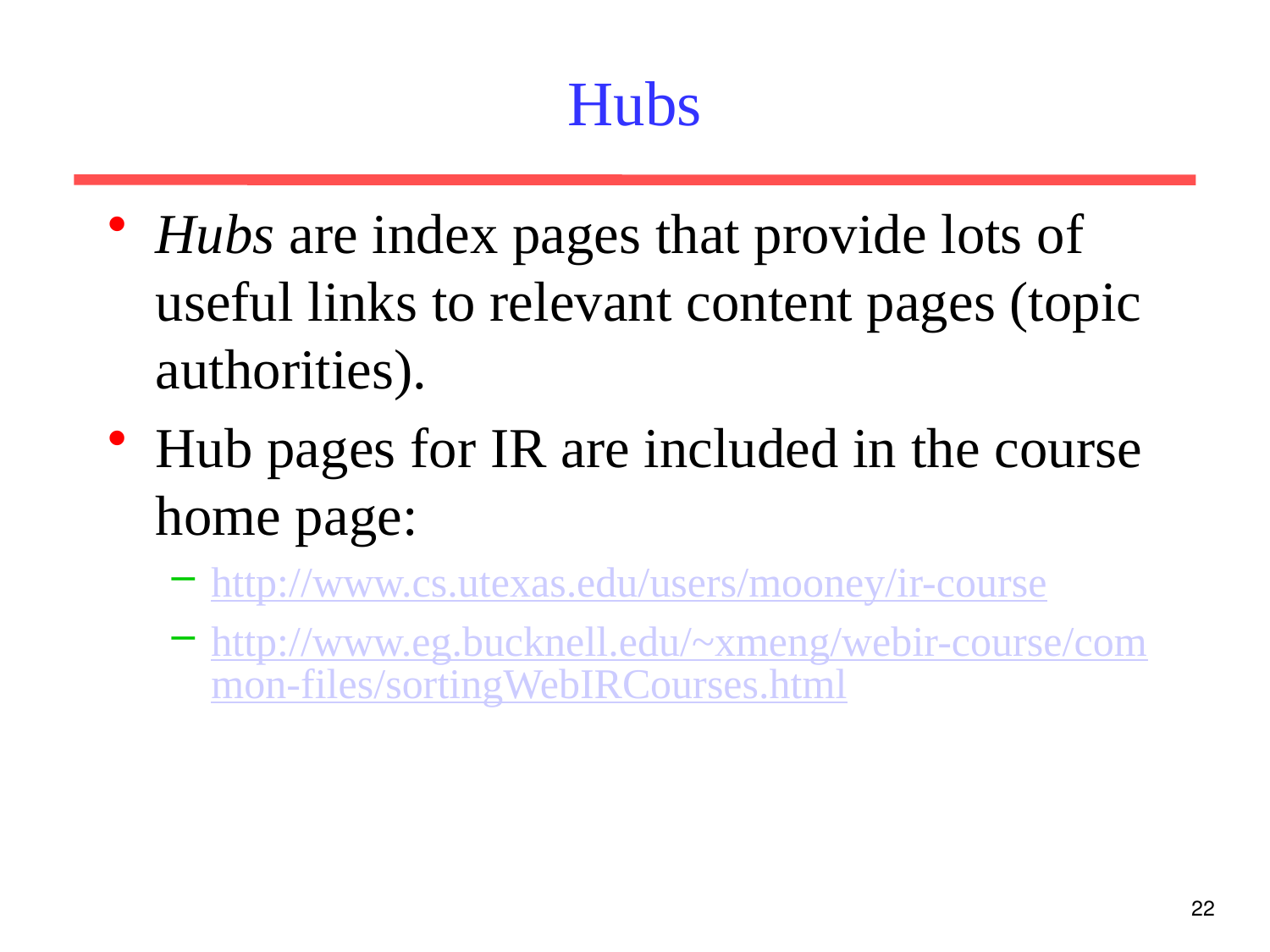

# Hubs
Hubs are index pages that provide lots of useful links to relevant content pages (topic authorities).
Hub pages for IR are included in the course home page:
http://www.cs.utexas.edu/users/mooney/ir-course
http://www.eg.bucknell.edu/~xmeng/webir-course/common-files/sortingWebIRCourses.html

22